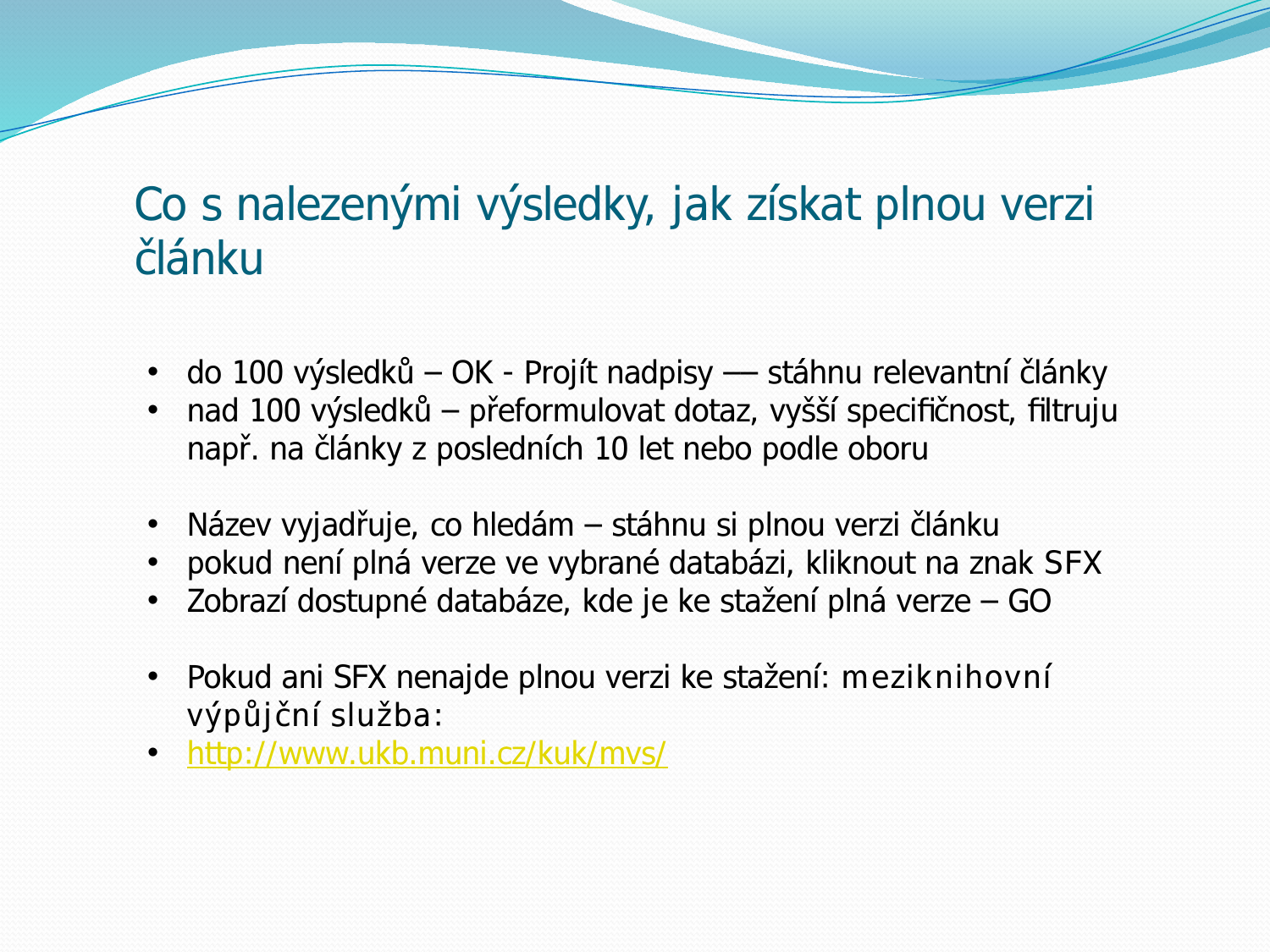

# Co s nalezenými výsledky, jak získat plnou verzi článku
do 100 výsledků – OK - Projít nadpisy –– stáhnu relevantní články
nad 100 výsledků – přeformulovat dotaz, vyšší specifičnost, filtruju např. na články z posledních 10 let nebo podle oboru

Název vyjadřuje, co hledám – stáhnu si plnou verzi článku
pokud není plná verze ve vybrané databázi, kliknout na znak SFX
Zobrazí dostupné databáze, kde je ke stažení plná verze – GO

Pokud ani SFX nenajde plnou verzi ke stažení: meziknihovní výpůjční služba:
http://www.ukb.muni.cz/kuk/mvs/